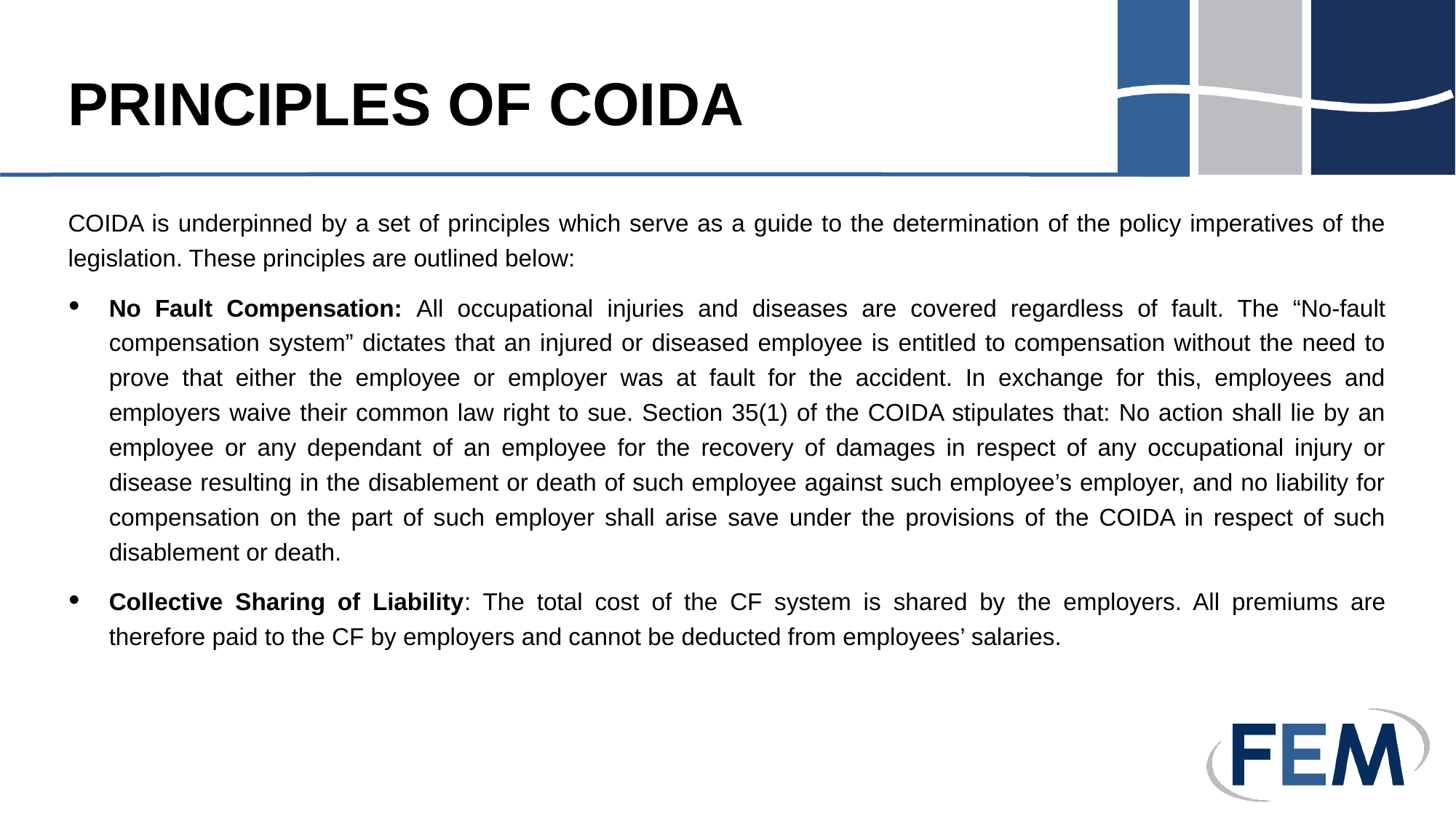

# PRINCIPLES OF COIDA
COIDA is underpinned by a set of principles which serve as a guide to the determination of the policy imperatives of the legislation. These principles are outlined below:
No Fault Compensation: All occupational injuries and diseases are covered regardless of fault. The “No-fault compensation system” dictates that an injured or diseased employee is entitled to compensation without the need to prove that either the employee or employer was at fault for the accident. In exchange for this, employees and employers waive their common law right to sue. Section 35(1) of the COIDA stipulates that: No action shall lie by an employee or any dependant of an employee for the recovery of damages in respect of any occupational injury or disease resulting in the disablement or death of such employee against such employee’s employer, and no liability for compensation on the part of such employer shall arise save under the provisions of the COIDA in respect of such disablement or death.
Collective Sharing of Liability: The total cost of the CF system is shared by the employers. All premiums are therefore paid to the CF by employers and cannot be deducted from employees’ salaries.